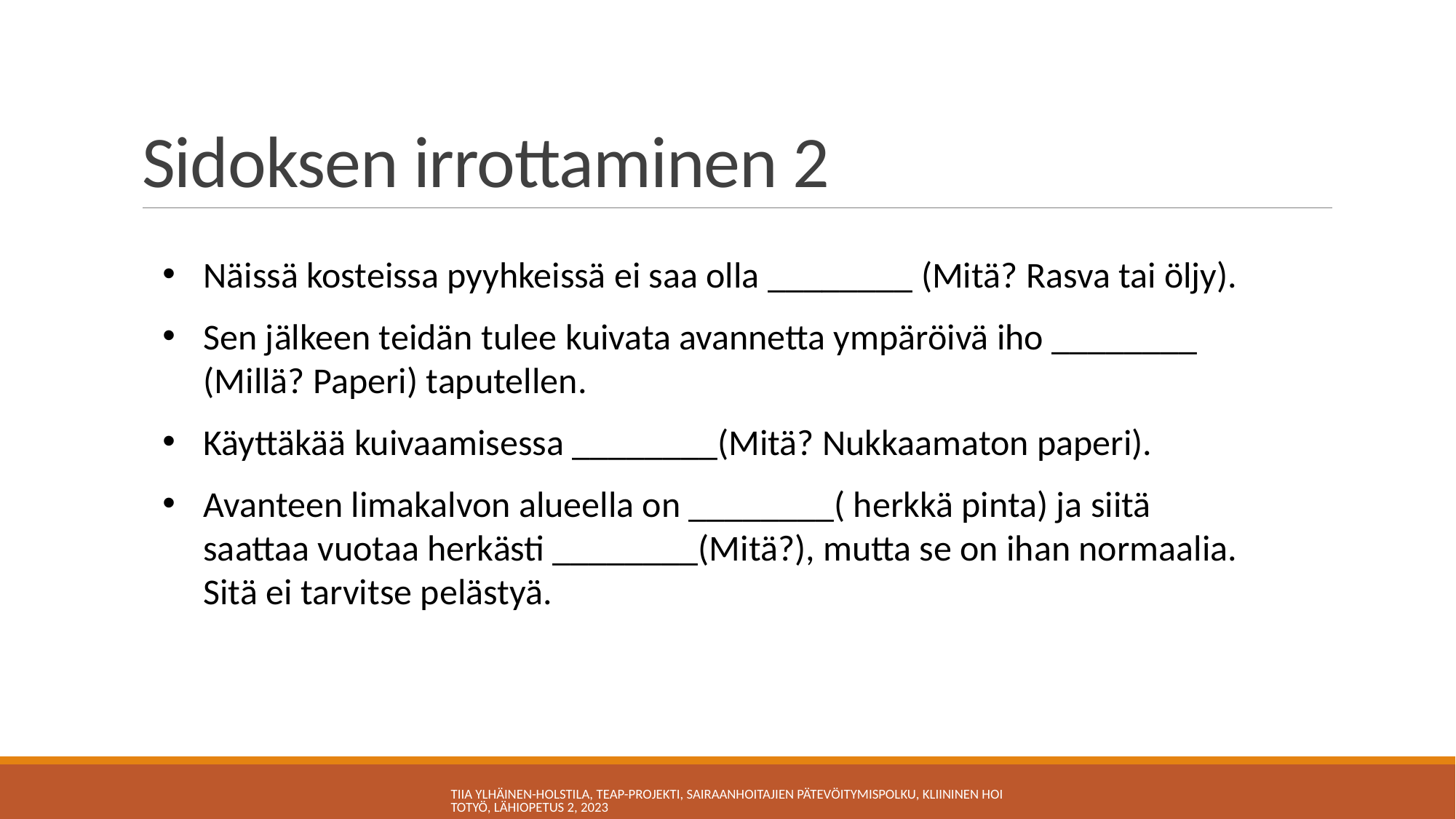

# Sidoksen irrottaminen 2
Näissä kosteissa pyyhkeissä ei saa olla ________ (Mitä? Rasva tai öljy).
Sen jälkeen teidän tulee kuivata avannetta ympäröivä iho ________ (Millä? Paperi) taputellen.
Käyttäkää kuivaamisessa ________(Mitä? Nukkaamaton paperi).
Avanteen limakalvon alueella on ________( herkkä pinta) ja siitä saattaa vuotaa herkästi ________(Mitä?), mutta se on ihan normaalia. Sitä ei tarvitse pelästyä.
Tiia Ylhäinen-Holstila, TEAP-projekti, Sairaanhoitajien pätevöitymispolku, Kliininen hoitotyö, Lähiopetus 2, 2023